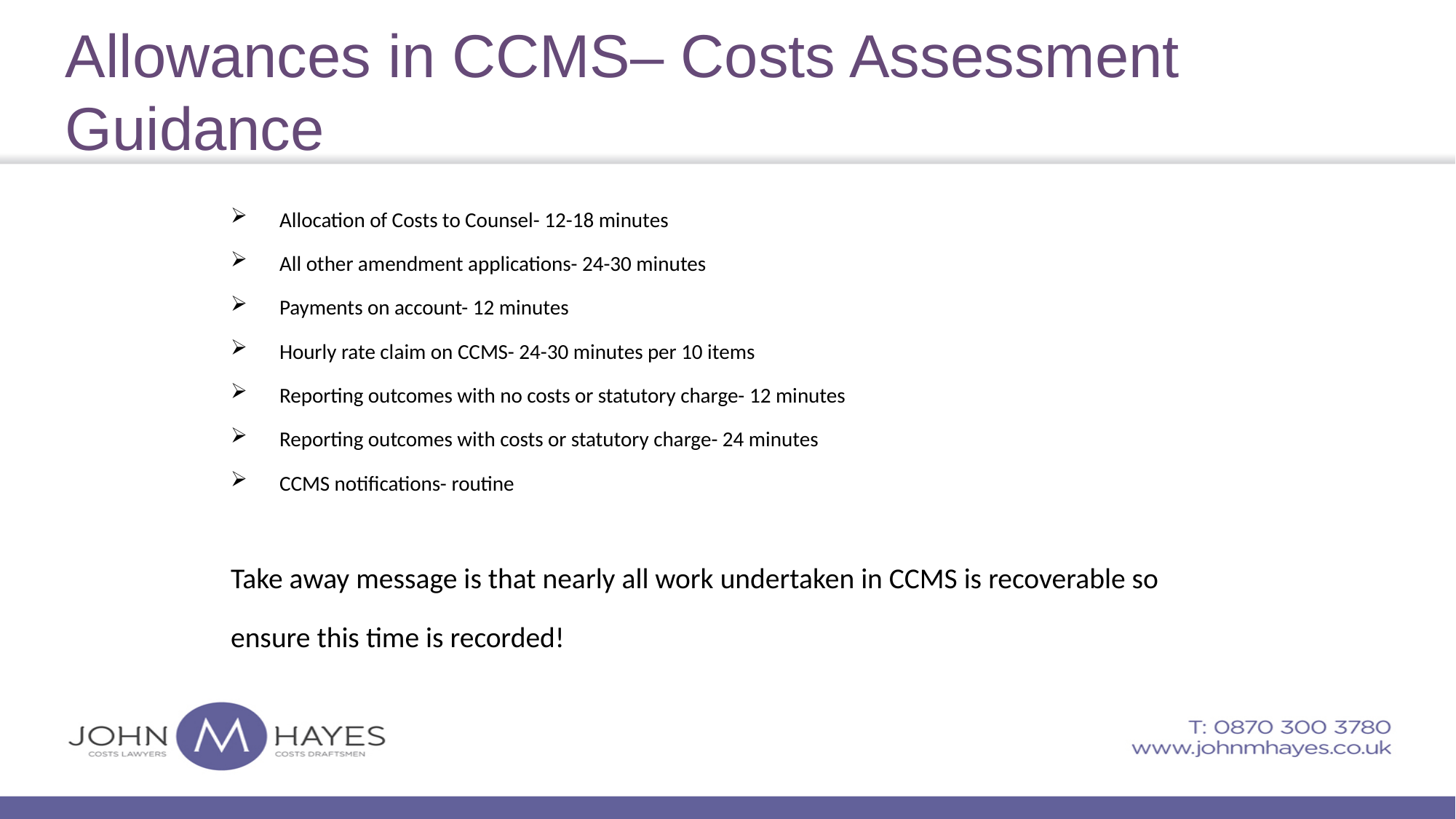

# Allowances in CCMS– Costs Assessment Guidance
Allocation of Costs to Counsel- 12-18 minutes

All other amendment applications- 24-30 minutes

Payments on account- 12 minutes

Hourly rate claim on CCMS- 24-30 minutes per 10 items

Reporting outcomes with no costs or statutory charge- 12 minutes

Reporting outcomes with costs or statutory charge- 24 minutes

CCMS notifications- routine

Take away message is that nearly all work undertaken in CCMS is recoverable so ensure this time is recorded!